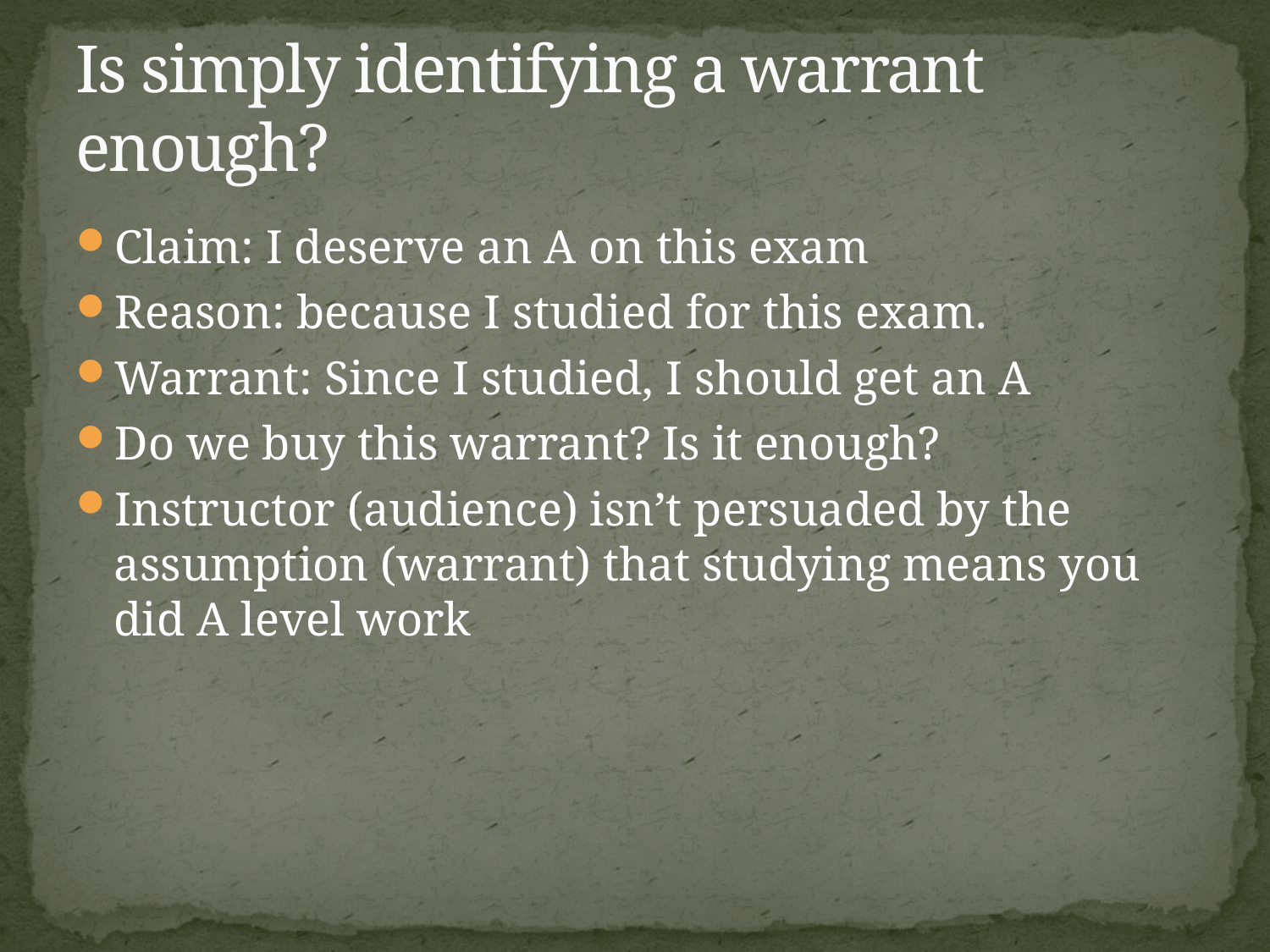

# Is simply identifying a warrant enough?
Claim: I deserve an A on this exam
Reason: because I studied for this exam.
Warrant: Since I studied, I should get an A
Do we buy this warrant? Is it enough?
Instructor (audience) isn’t persuaded by the assumption (warrant) that studying means you did A level work